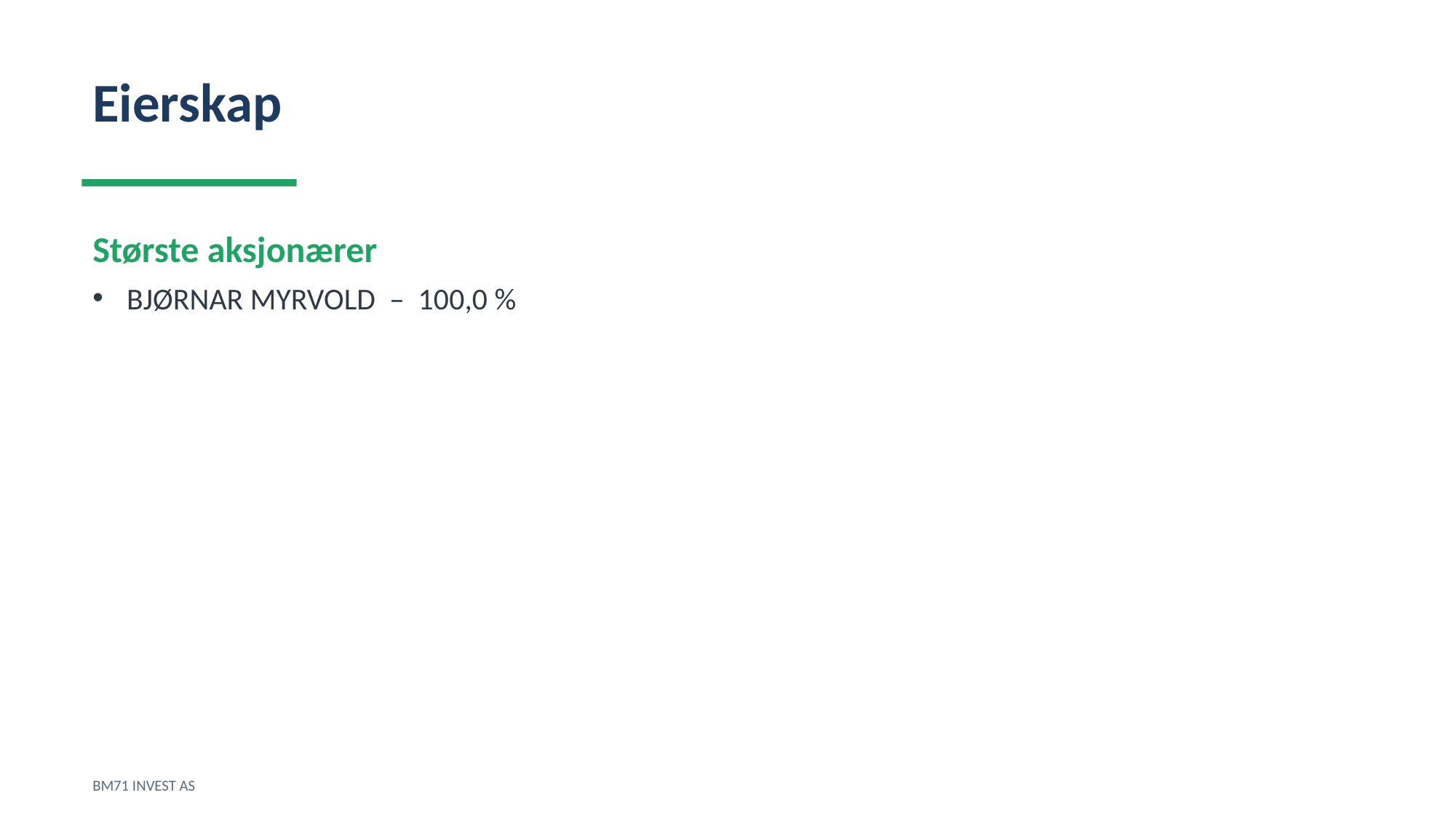

Eierskap

Største aksjonærer
BJØRNAR MYRVOLD  –  100,0 %
BM71 INVEST AS